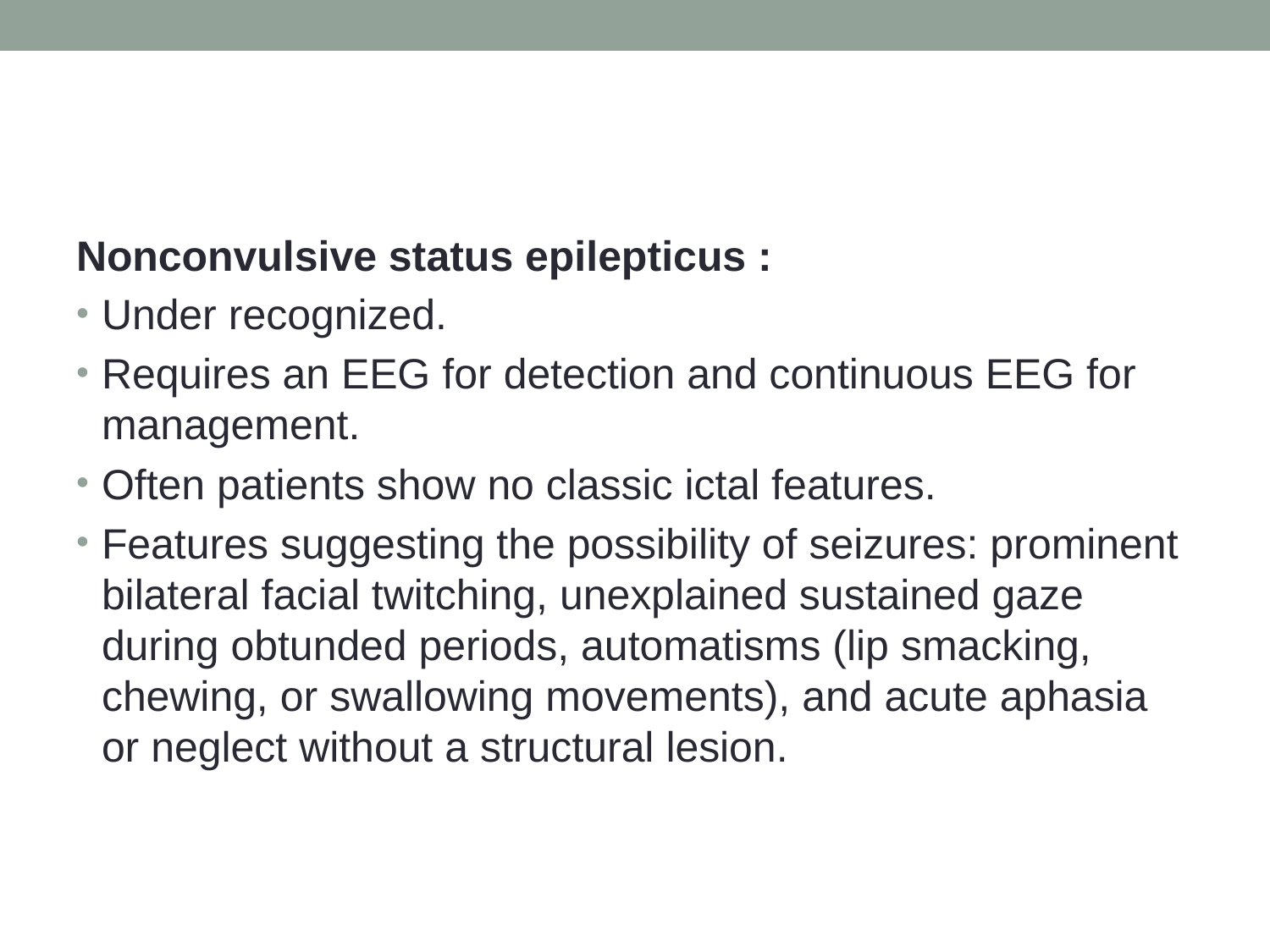

#
Nonconvulsive status epilepticus :
Under recognized.
Requires an EEG for detection and continuous EEG for management.
Often patients show no classic ictal features.
Features suggesting the possibility of seizures: prominent bilateral facial twitching, unexplained sustained gaze during obtunded periods, automatisms (lip smacking, chewing, or swallowing movements), and acute aphasia or neglect without a structural lesion.